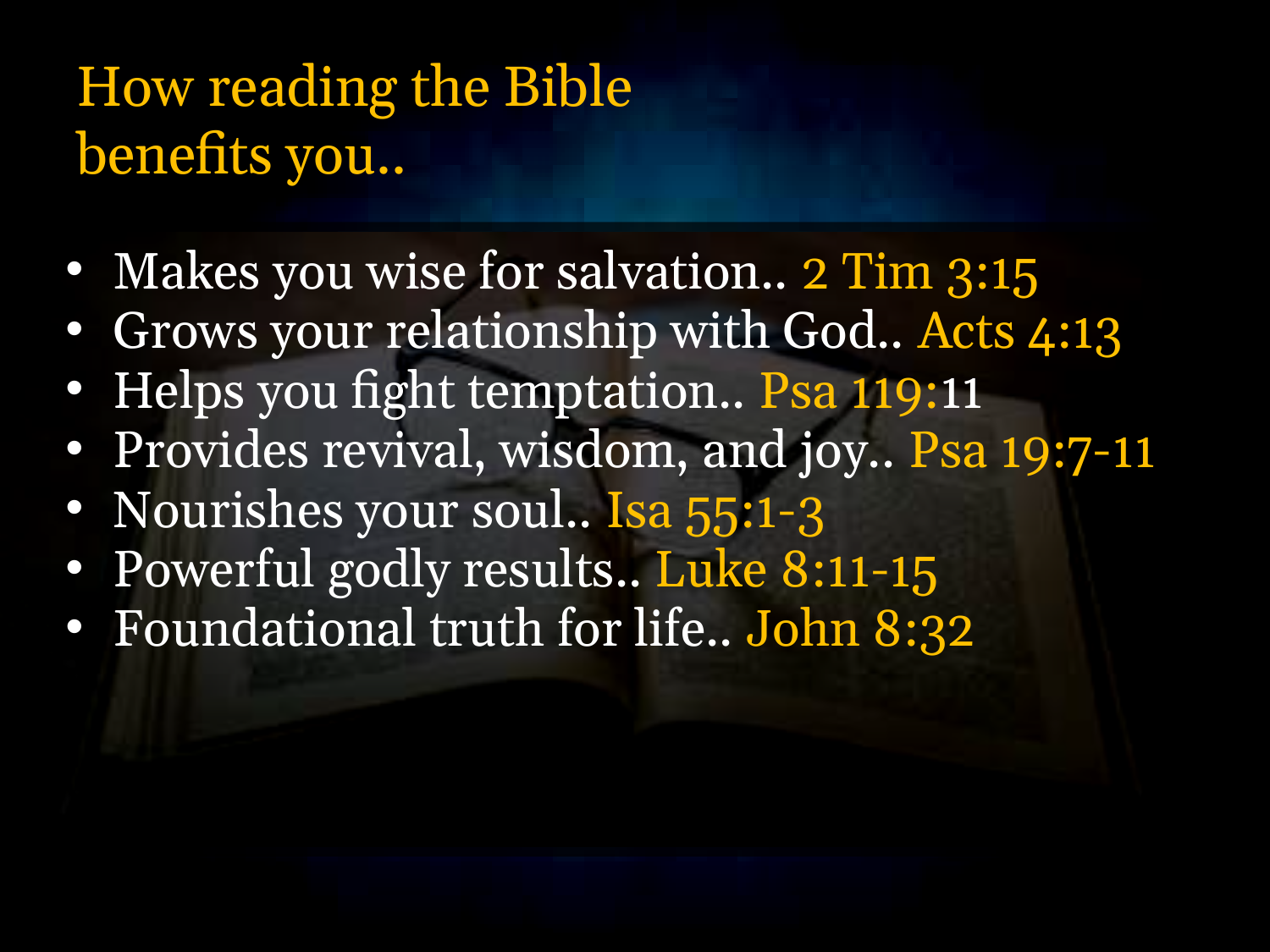

# How reading the Bible benefits you..
Makes you wise for salvation.. 2 Tim 3:15
Grows your relationship with God.. Acts 4:13
Helps you fight temptation.. Psa 119:11
Provides revival, wisdom, and joy.. Psa 19:7-11
Nourishes your soul.. Isa 55:1-3
Powerful godly results.. Luke 8:11-15
Foundational truth for life.. John 8:32